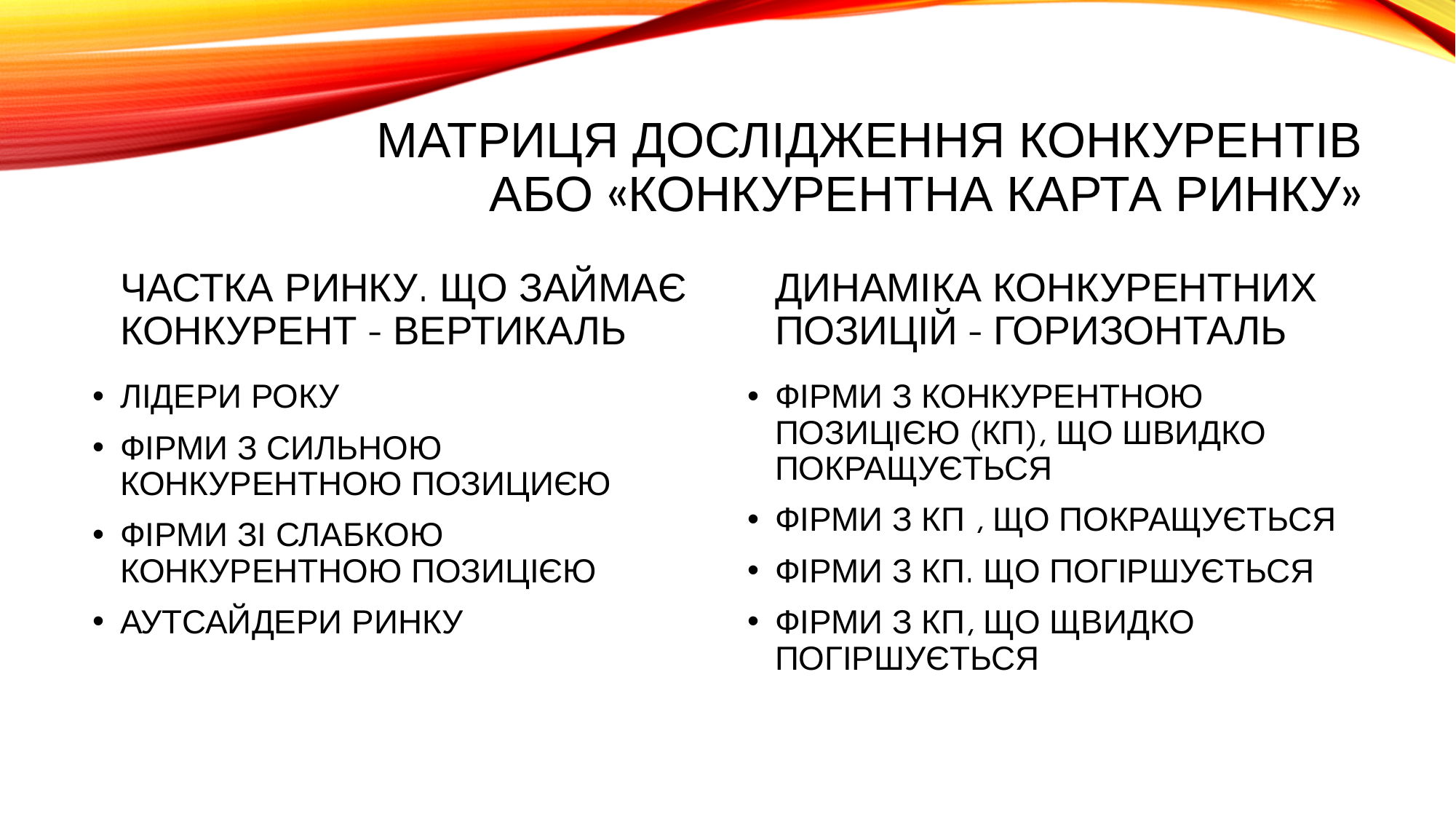

# МАТРИЦЯ ДОСЛІДЖЕННЯ КОНКУРЕНТІВ АБО «КОНКУРЕНТНА КАРТА РИНКУ»
ЧАСТКА РИНКУ. ЩО ЗАЙМАЄ КОНКУРЕНТ - ВЕРТИКАЛЬ
ДИНАМІКА КОНКУРЕНТНИХ ПОЗИЦІЙ - ГОРИЗОНТАЛЬ
ЛІДЕРИ РОКУ
ФІРМИ З СИЛЬНОЮ КОНКУРЕНТНОЮ ПОЗИЦИЄЮ
ФІРМИ ЗІ СЛАБКОЮ КОНКУРЕНТНОЮ ПОЗИЦІЄЮ
АУТСАЙДЕРИ РИНКУ
ФІРМИ З КОНКУРЕНТНОЮ ПОЗИЦІЄЮ (КП), ЩО ШВИДКО ПОКРАЩУЄТЬСЯ
ФІРМИ З КП , ЩО ПОКРАЩУЄТЬСЯ
ФІРМИ З КП. ЩО ПОГІРШУЄТЬСЯ
ФІРМИ З КП, ЩО ЩВИДКО ПОГІРШУЄТЬСЯ